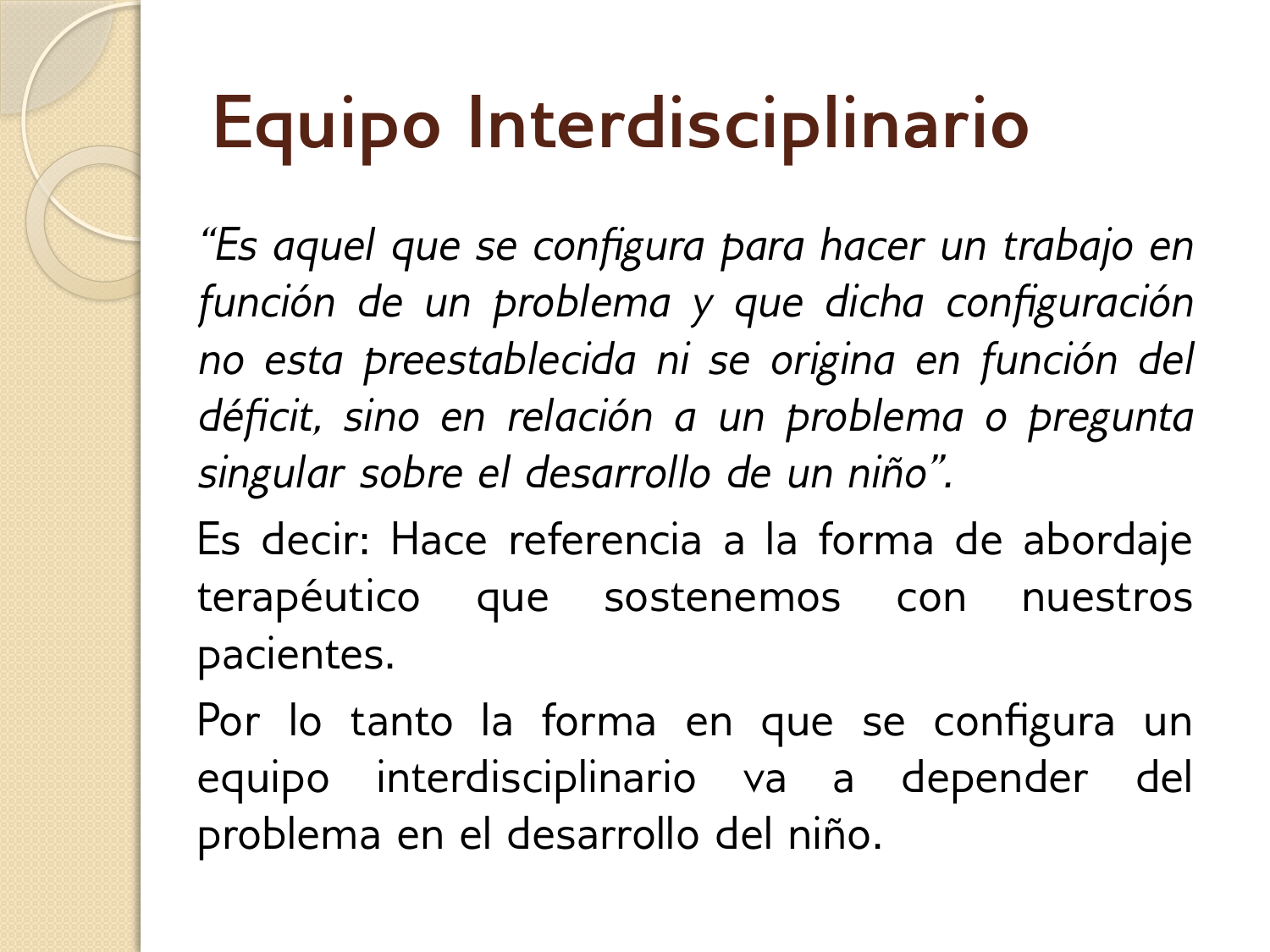

# Equipo Interdisciplinario
“Es aquel que se configura para hacer un trabajo en función de un problema y que dicha configuración no esta preestablecida ni se origina en función del déficit, sino en relación a un problema o pregunta singular sobre el desarrollo de un niño”.
Es decir: Hace referencia a la forma de abordaje terapéutico que sostenemos con nuestros pacientes.
Por lo tanto la forma en que se configura un equipo interdisciplinario va a depender del problema en el desarrollo del niño.